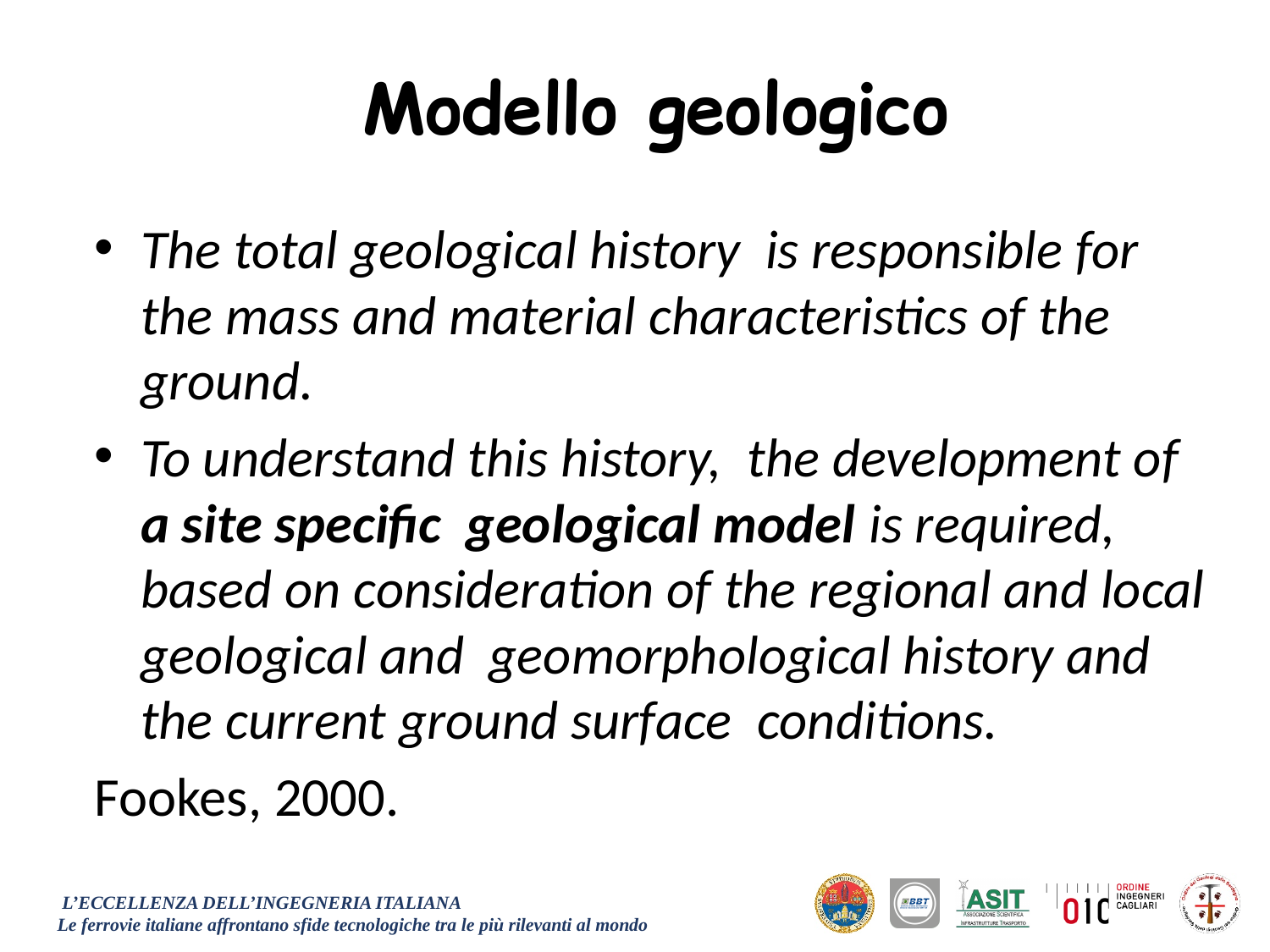

Modello geologico
The total geological history  is responsible for the mass and material characteristics of the ground.
To understand this history,  the development of a site specific  geological model is required, based on consideration of the regional and local geological and  geomorphological history and the current ground surface  conditions.
Fookes, 2000.